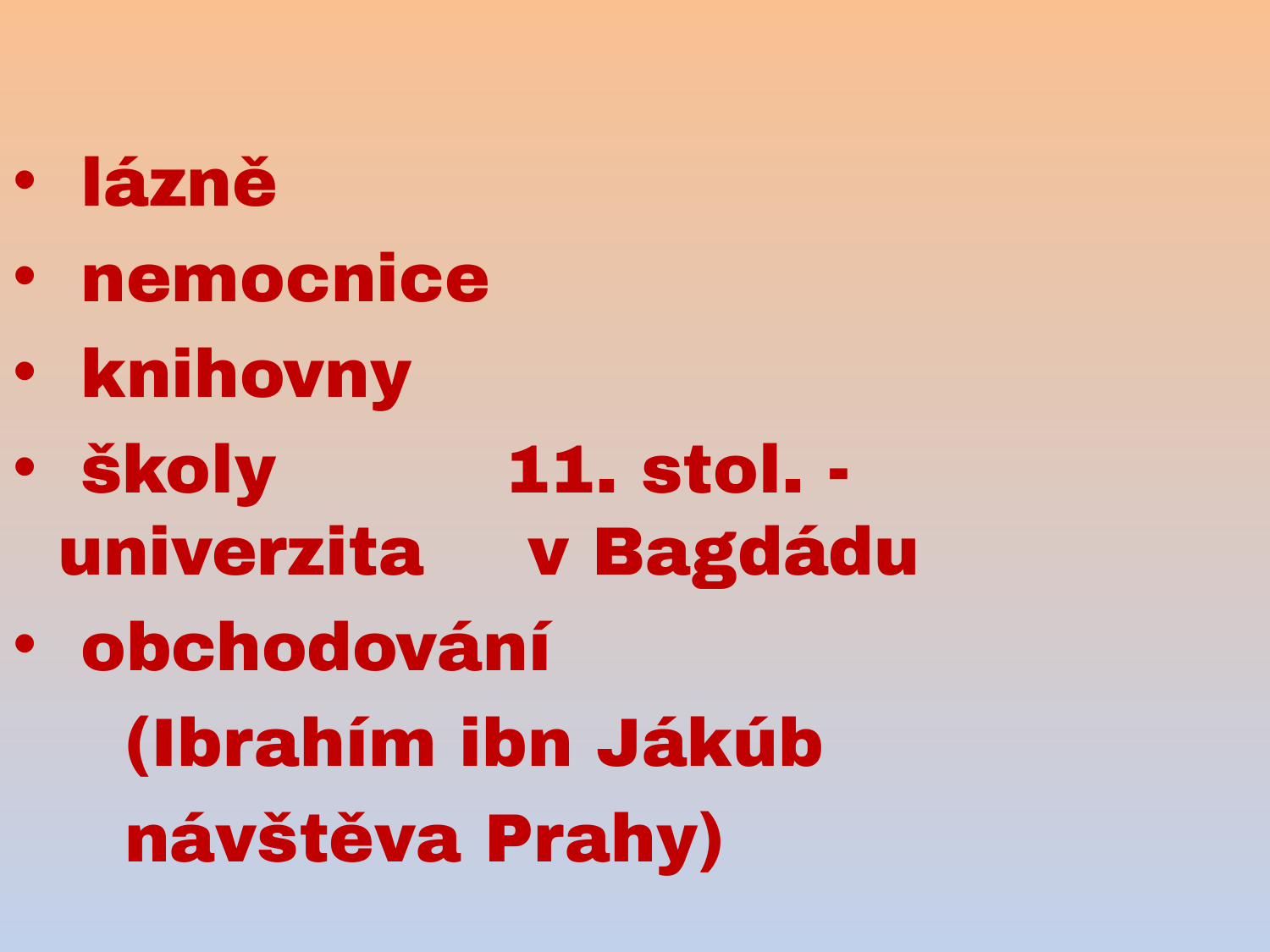

lázně
 nemocnice
 knihovny
 školy 								11. stol. -  univerzita 			 v Bagdádu
 obchodování
		(Ibrahím ibn Jákúb
		návštěva Prahy)